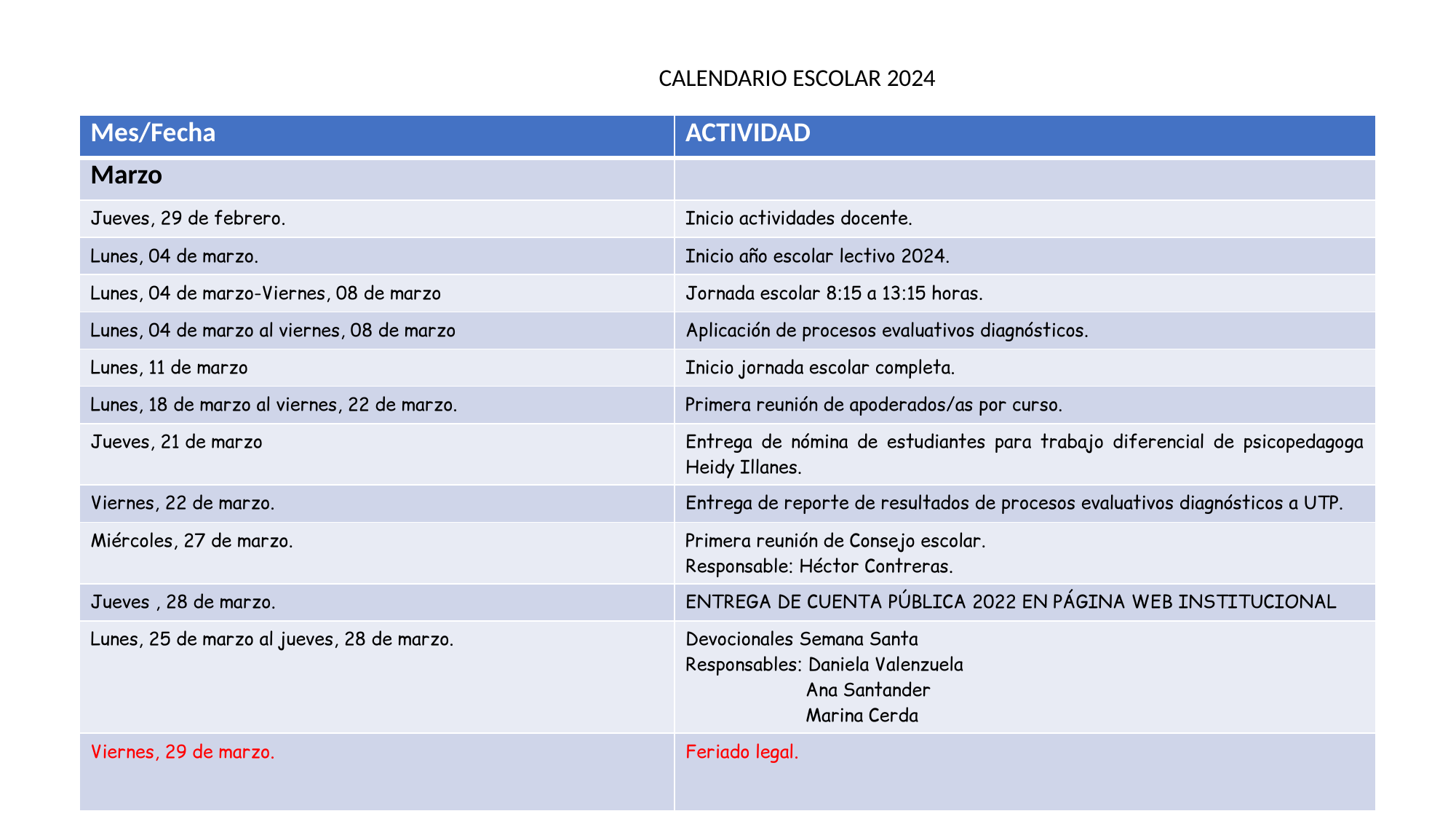

# CALENDARIO ESCOLAR 2024
| Mes/Fecha | ACTIVIDAD |
| --- | --- |
| Marzo |  |
| Jueves, 29 de febrero. | Inicio actividades docente. |
| Lunes, 04 de marzo. | Inicio año escolar lectivo 2024. |
| Lunes, 04 de marzo-Viernes, 08 de marzo | Jornada escolar 8:15 a 13:15 horas. |
| Lunes, 04 de marzo al viernes, 08 de marzo | Aplicación de procesos evaluativos diagnósticos. |
| Lunes, 11 de marzo | Inicio jornada escolar completa. |
| Lunes, 18 de marzo al viernes, 22 de marzo. | Primera reunión de apoderados/as por curso. |
| Jueves, 21 de marzo | Entrega de nómina de estudiantes para trabajo diferencial de psicopedagoga Heidy Illanes. |
| Viernes, 22 de marzo. | Entrega de reporte de resultados de procesos evaluativos diagnósticos a UTP. |
| Miércoles, 27 de marzo. | Primera reunión de Consejo escolar. Responsable: Héctor Contreras. |
| Jueves , 28 de marzo. | ENTREGA DE CUENTA PÚBLICA 2022 EN PÁGINA WEB INSTITUCIONAL |
| Lunes, 25 de marzo al jueves, 28 de marzo. | Devocionales Semana Santa Responsables: Daniela Valenzuela Ana Santander Marina Cerda |
| Viernes, 29 de marzo. | Feriado legal. |